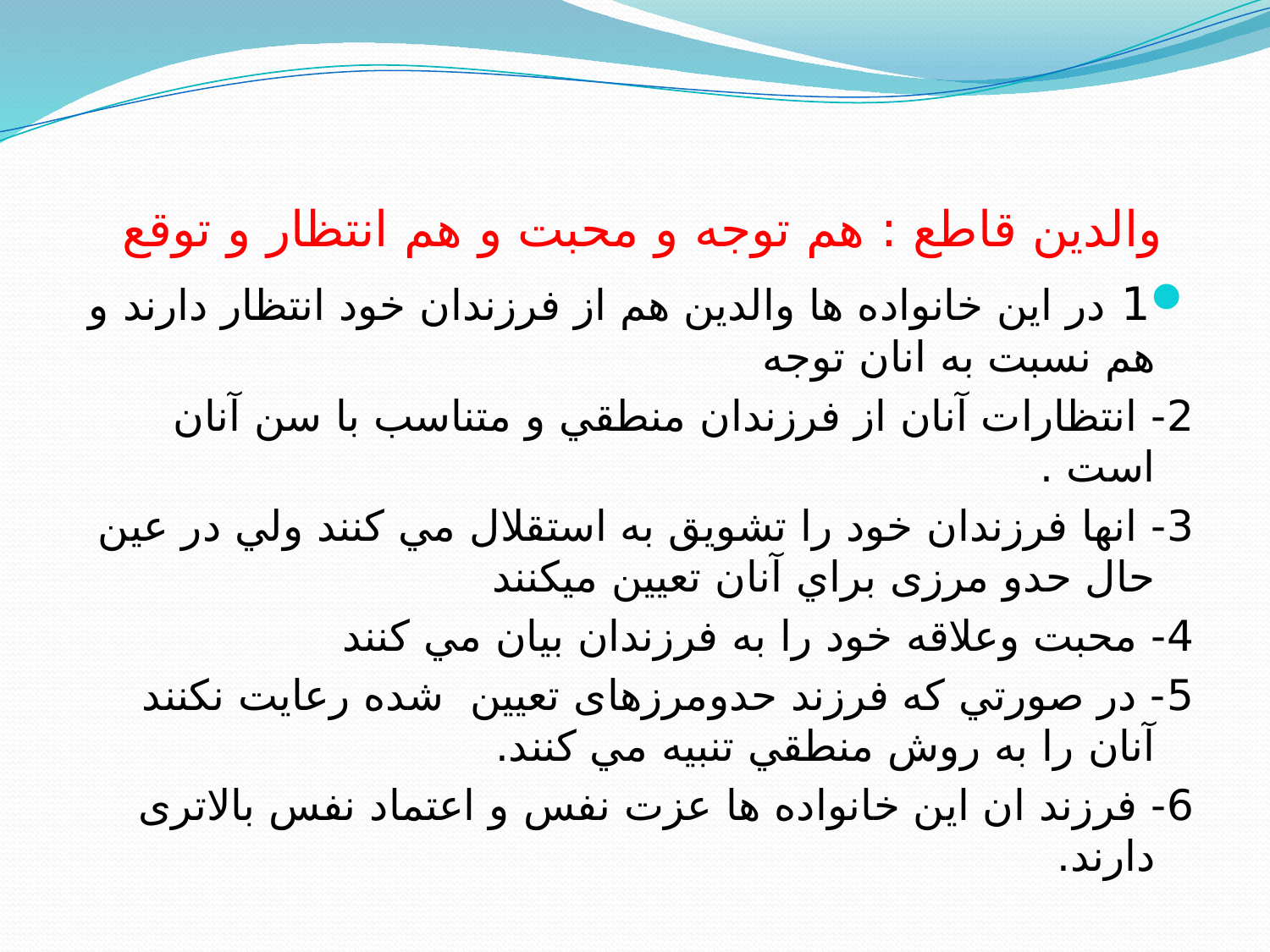

# والدين قاطع : هم توجه و محبت و هم انتظار و توقع
1 در اين خانواده ها والدين هم از فرزندان خود انتظار دارند و هم نسبت به انان توجه
2- انتظارات آنان از فرزندان منطقي و متناسب با سن آنان است .
3- انها فرزندان خود را تشويق به استقلال مي كنند ولي در عين حال حدو مرزی براي آنان تعيين ميكنند
4- محبت وعلاقه خود را به فرزندان بيان مي كنند
5- در صورتي كه فرزند حدومرزهای تعیین  شده رعايت نكنند آنان را به روش منطقي تنبيه مي كنند.
6- فرزند ان اين خانواده ها عزت نفس و اعتماد نفس بالاتری دارند.